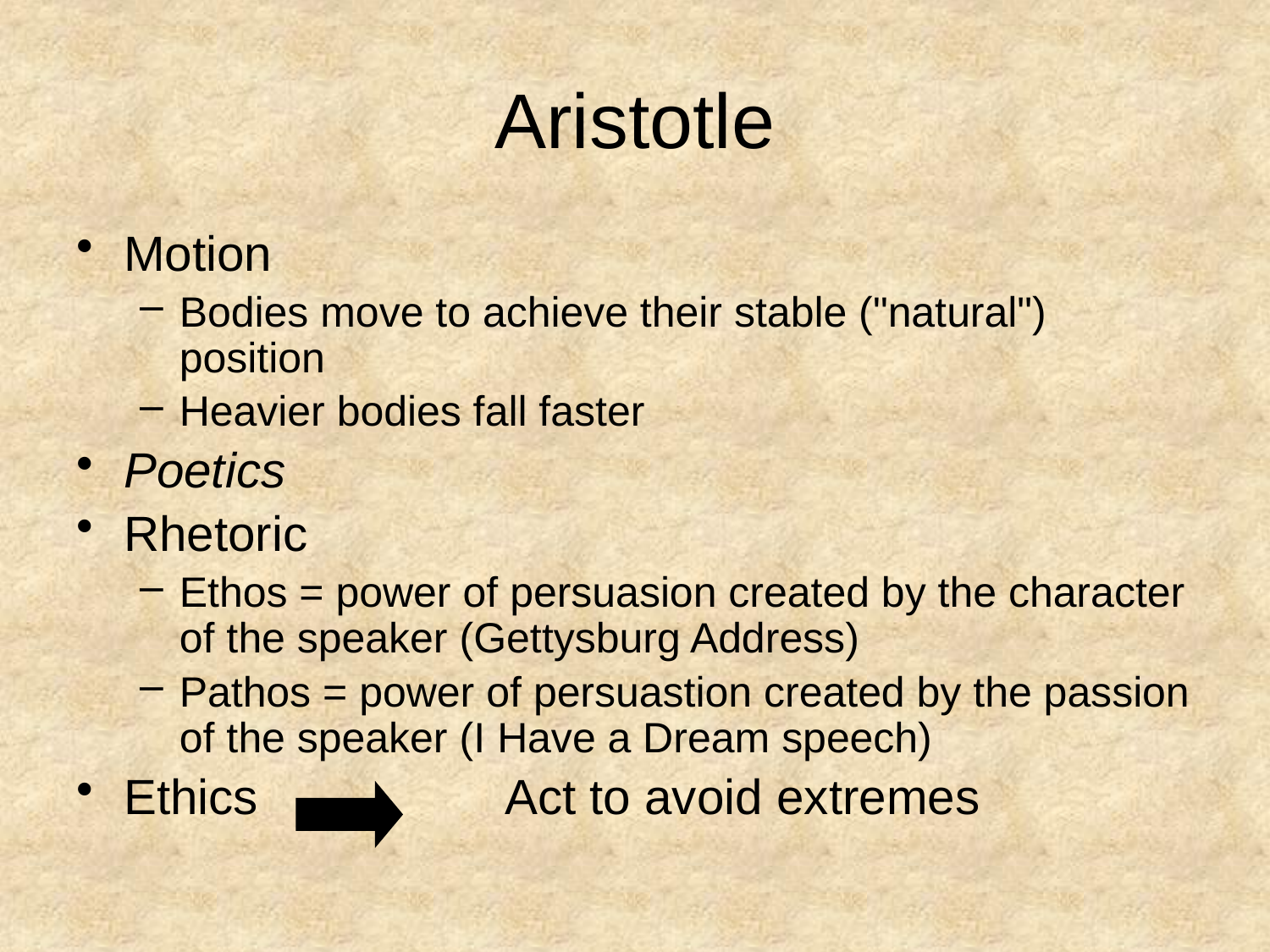

# Aristotle
Motion
Bodies move to achieve their stable ("natural") position
Heavier bodies fall faster
Poetics
Rhetoric
Ethos = power of persuasion created by the character of the speaker (Gettysburg Address)
Pathos = power of persuastion created by the passion of the speaker (I Have a Dream speech)
Ethics  		Act to avoid extremes